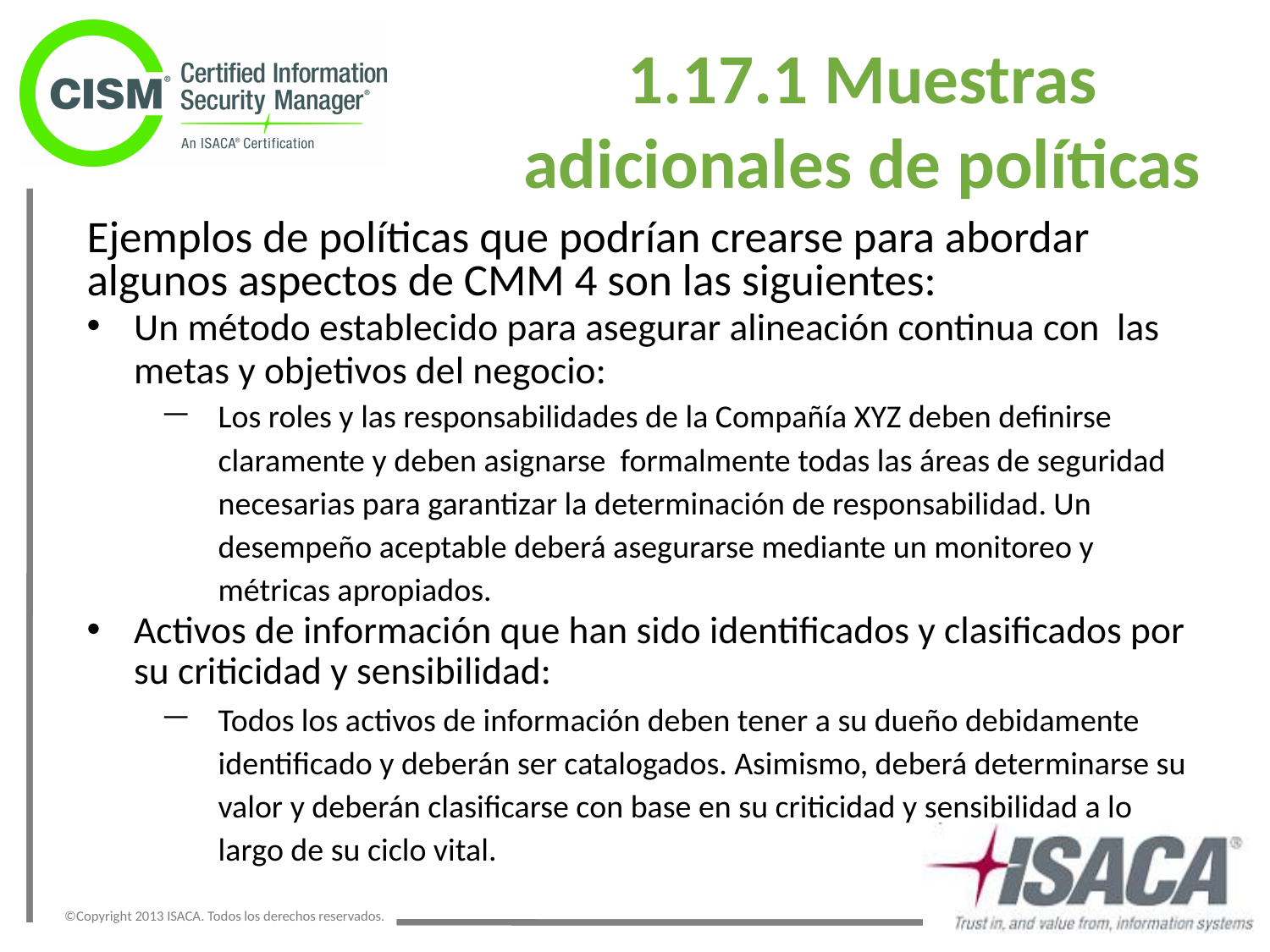

# 1.17.1 Muestras adicionales de políticas
Ejemplos de políticas que podrían crearse para abordar algunos aspectos de CMM 4 son las siguientes:
Un método establecido para asegurar alineación continua con  las metas y objetivos del negocio:
Los roles y las responsabilidades de la Compañía XYZ deben definirse claramente y deben asignarse  formalmente todas las áreas de seguridad necesarias para garantizar la determinación de responsabilidad. Un desempeño aceptable deberá asegurarse mediante un monitoreo y métricas apropiados.
Activos de información que han sido identificados y clasificados por su criticidad y sensibilidad:
Todos los activos de información deben tener a su dueño debidamente identificado y deberán ser catalogados. Asimismo, deberá determinarse su valor y deberán clasificarse con base en su criticidad y sensibilidad a lo largo de su ciclo vital.